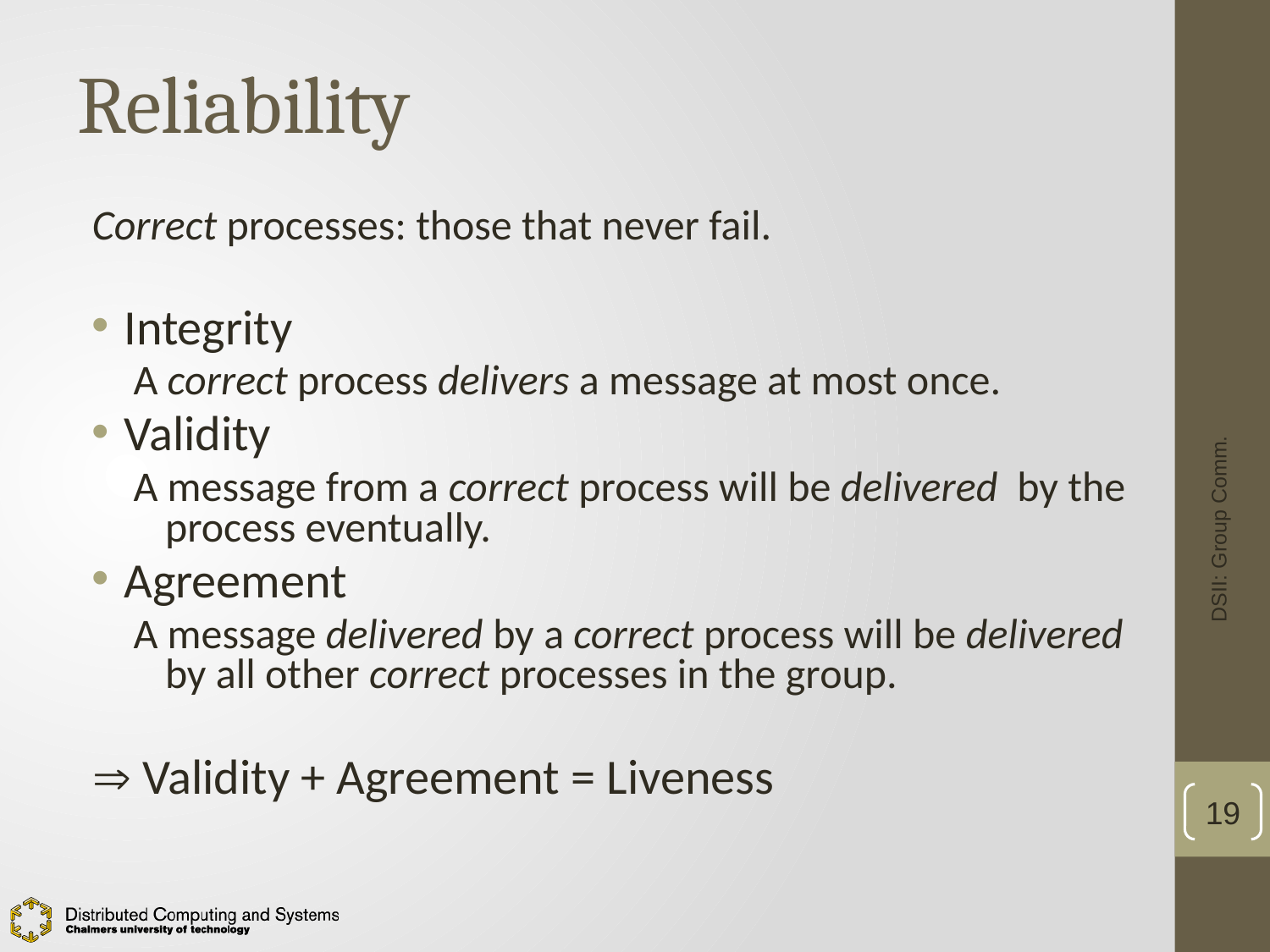

# Reliability
Correct processes: those that never fail.

Integrity
A correct process delivers a message at most once.
Validity
A message from a correct process will be delivered  by the process eventually.
Agreement
A message delivered by a correct process will be delivered by all other correct processes in the group.

⇒ Validity + Agreement = Liveness
DSII: Group Comm.
19